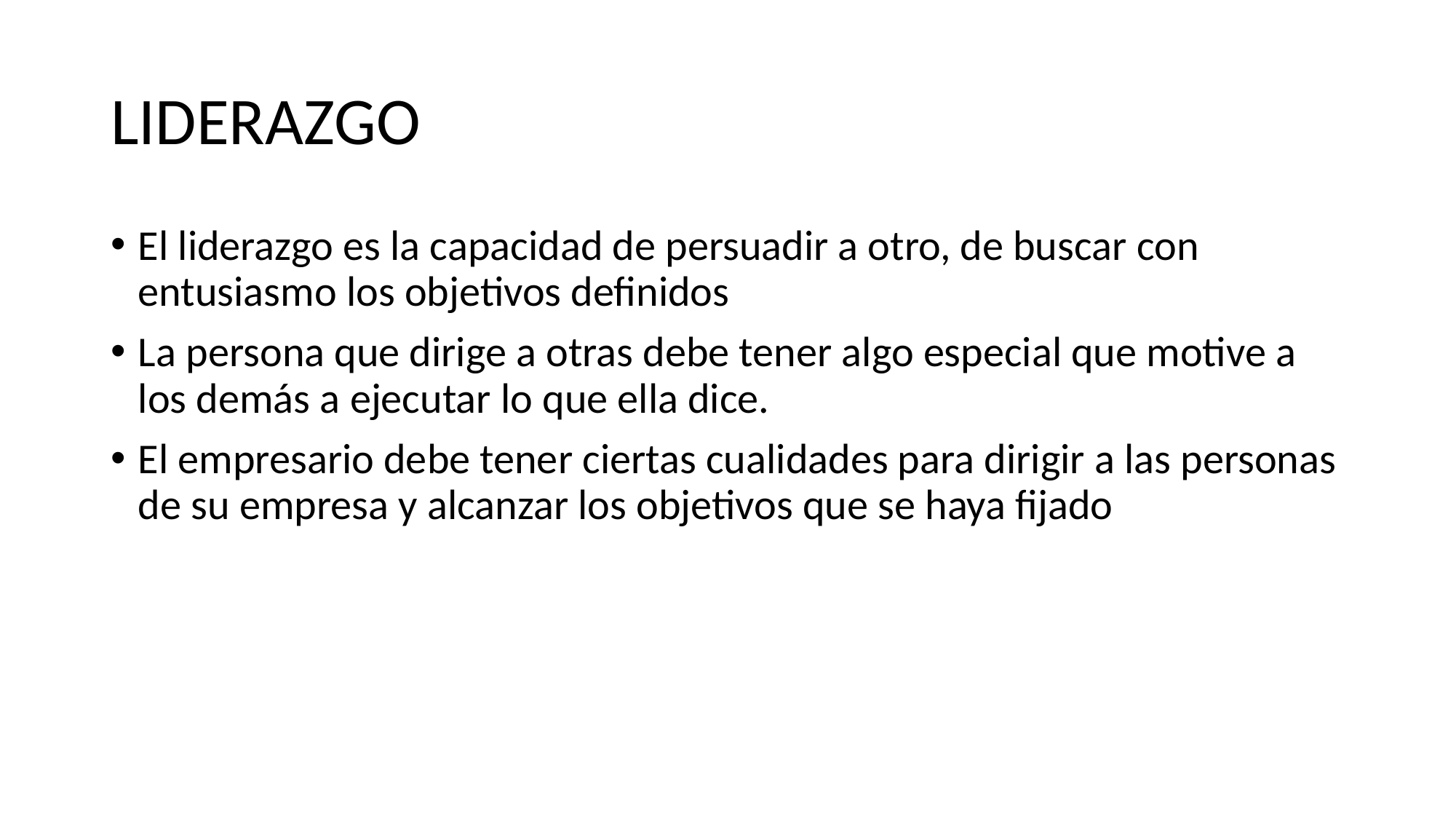

# LIDERAZGO
El liderazgo es la capacidad de persuadir a otro, de buscar con entusiasmo los objetivos definidos
La persona que dirige a otras debe tener algo especial que motive a los demás a ejecutar lo que ella dice.
El empresario debe tener ciertas cualidades para dirigir a las personas de su empresa y alcanzar los objetivos que se haya fijado